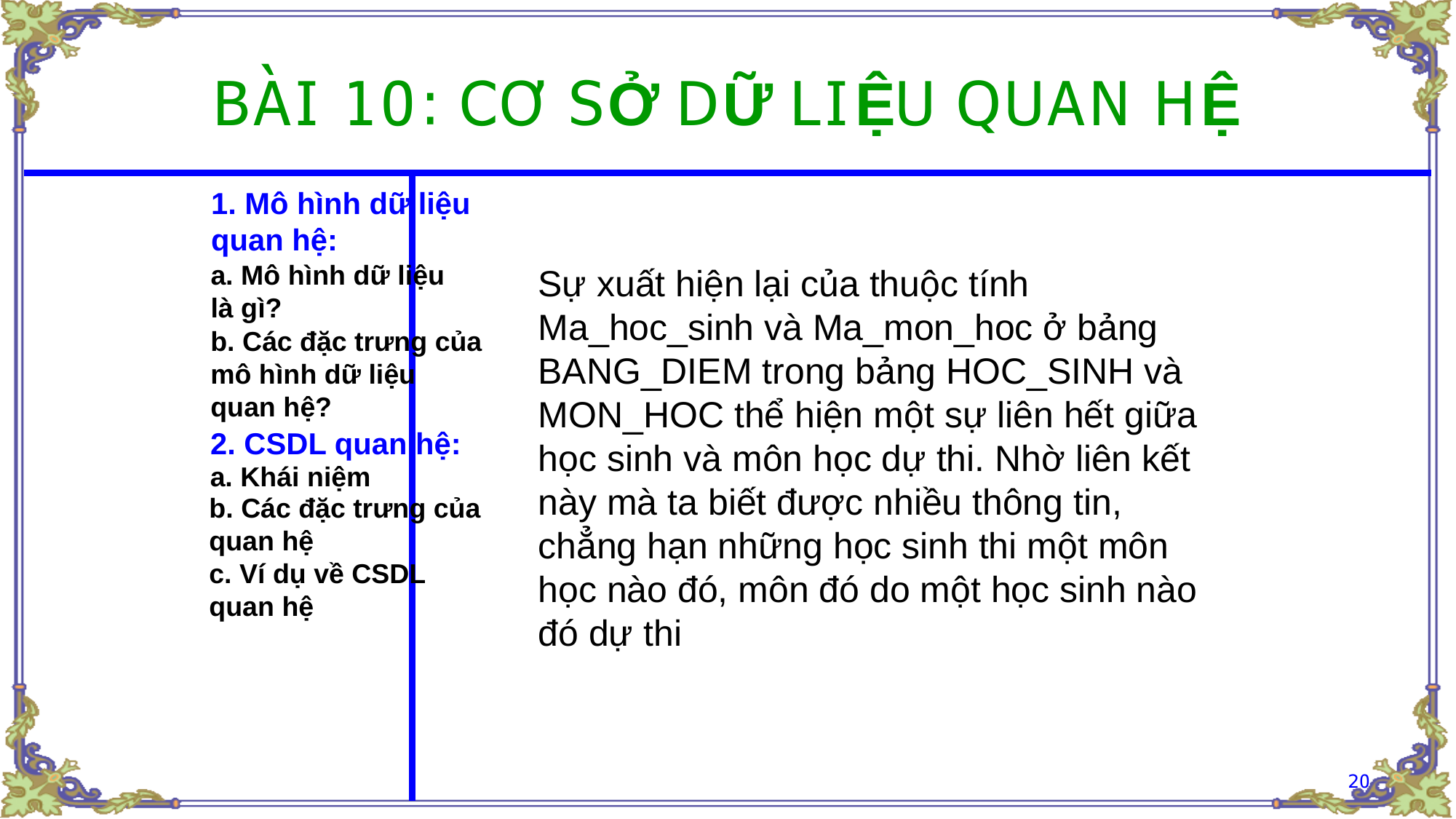

# BÀI 10: CƠ SỞ DỮ LIỆU QUAN HỆ
1. Mô hình dữ liệu
quan hệ:
a. Mô hình dữ liệu
là gì?
Sự xuất hiện lại của thuộc tính Ma_hoc_sinh và Ma_mon_hoc ở bảng BANG_DIEM trong bảng HOC_SINH và MON_HOC thể hiện một sự liên hết giữa học sinh và môn học dự thi. Nhờ liên kết này mà ta biết được nhiều thông tin, chẳng hạn những học sinh thi một môn học nào đó, môn đó do một học sinh nào đó dự thi
b. Các đặc trưng của
mô hình dữ liệu
quan hệ?
2. CSDL quan hệ:
a. Khái niệm
b. Các đặc trưng của quan hệ
c. Ví dụ về CSDL
quan hệ
20